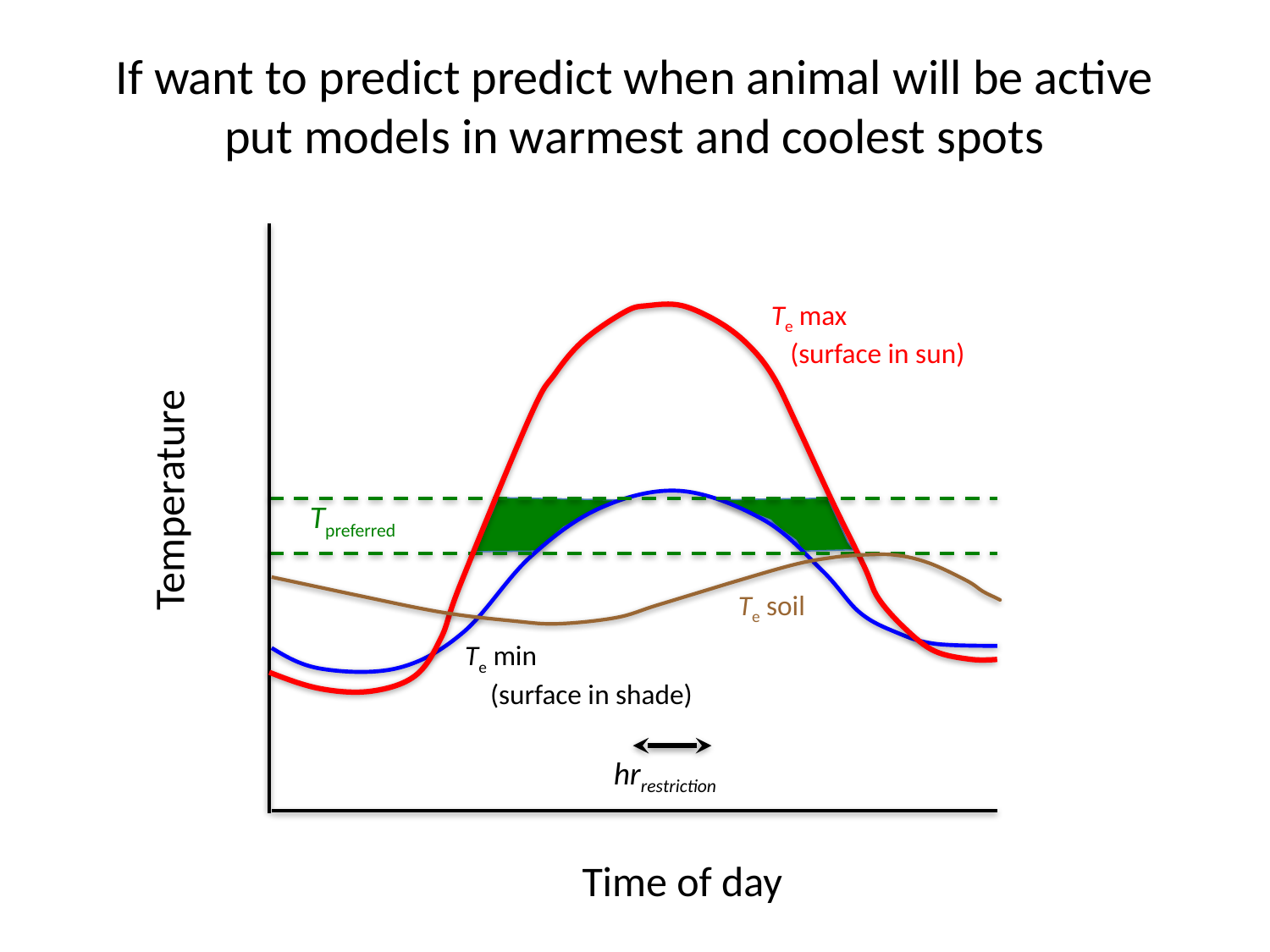

If want to predict predict when animal will be active
put models in warmest and coolest spots
Te max
   (surface in sun)

Temperature

Tpreferred

Te soil
Te min
    (surface in shade)
hrrestriction
Time of day